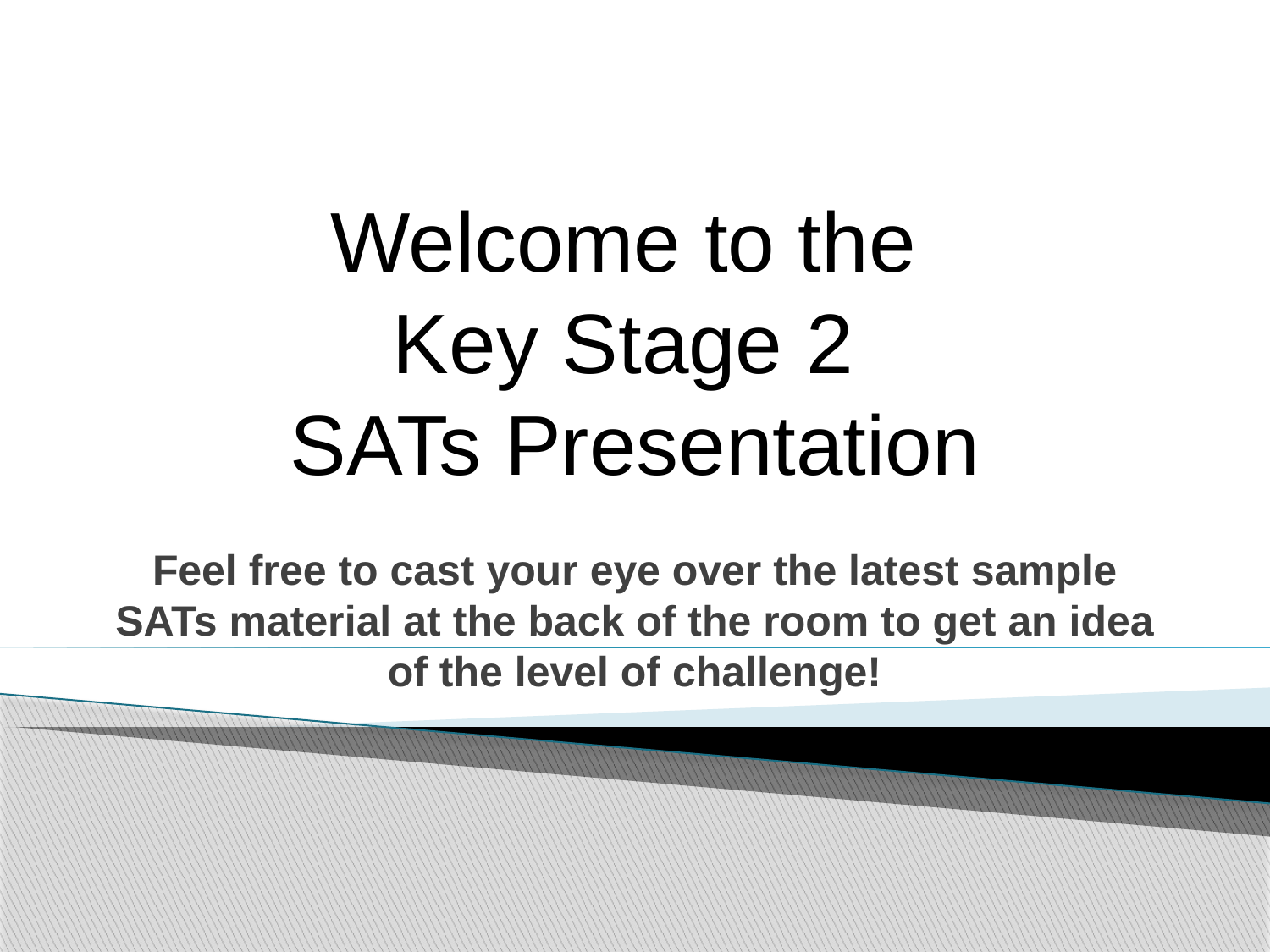

# Welcome to the Key Stage 2 SATs Presentation Feel free to cast your eye over the latest sample SATs material at the back of the room to get an idea of the level of challenge!